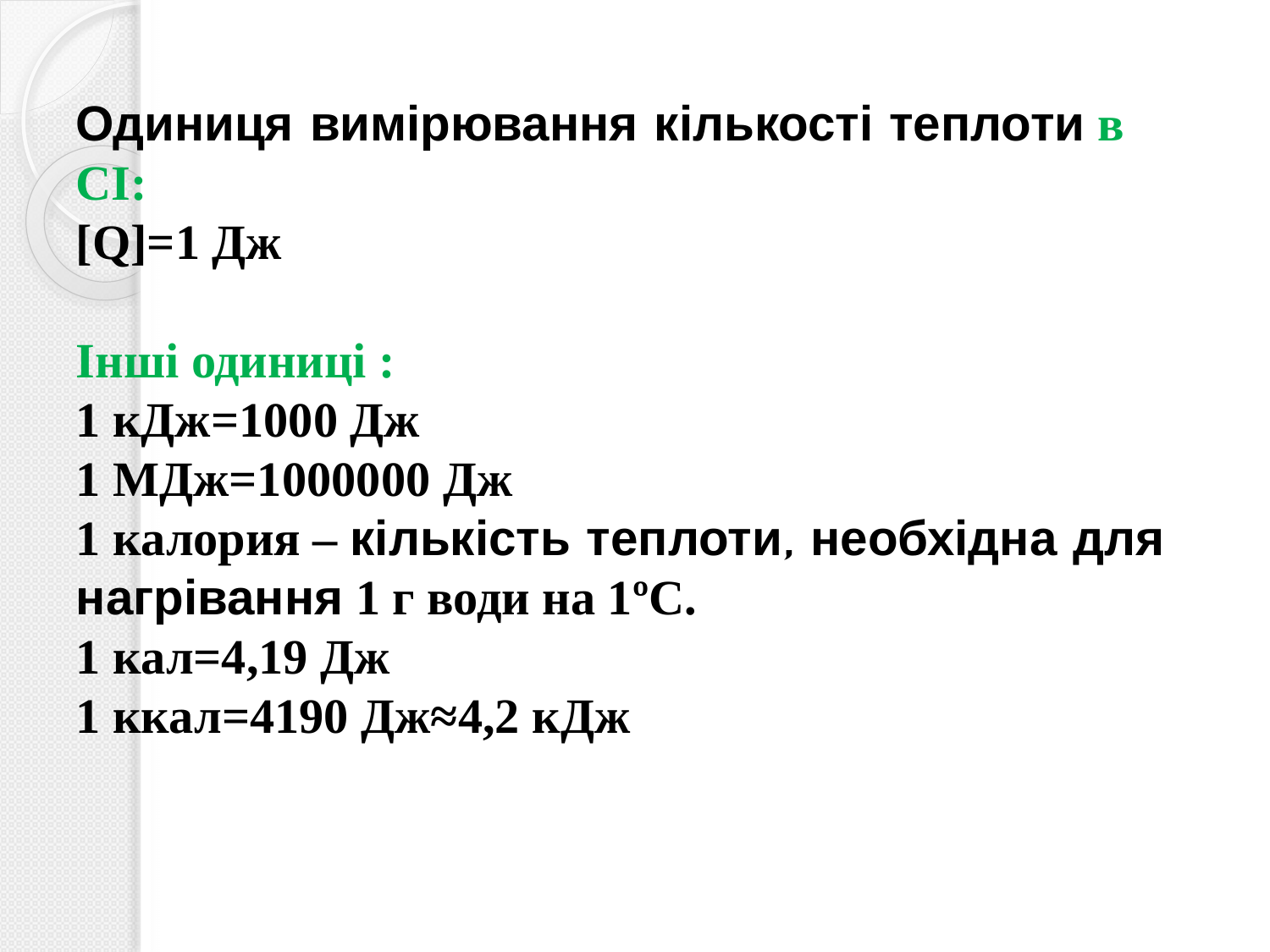

# Одиниця вимірювання кількості теплоти в СІ: [Q]=1 Дж Інші одиниці : 1 кДж=1000 Дж 1 МДж=1000000 Дж 1 калория – кількість теплоти, необхідна для нагрівання 1 г води на 1ºС. 1 кал=4,19 Дж 1 ккал=4190 Дж≈4,2 кДж